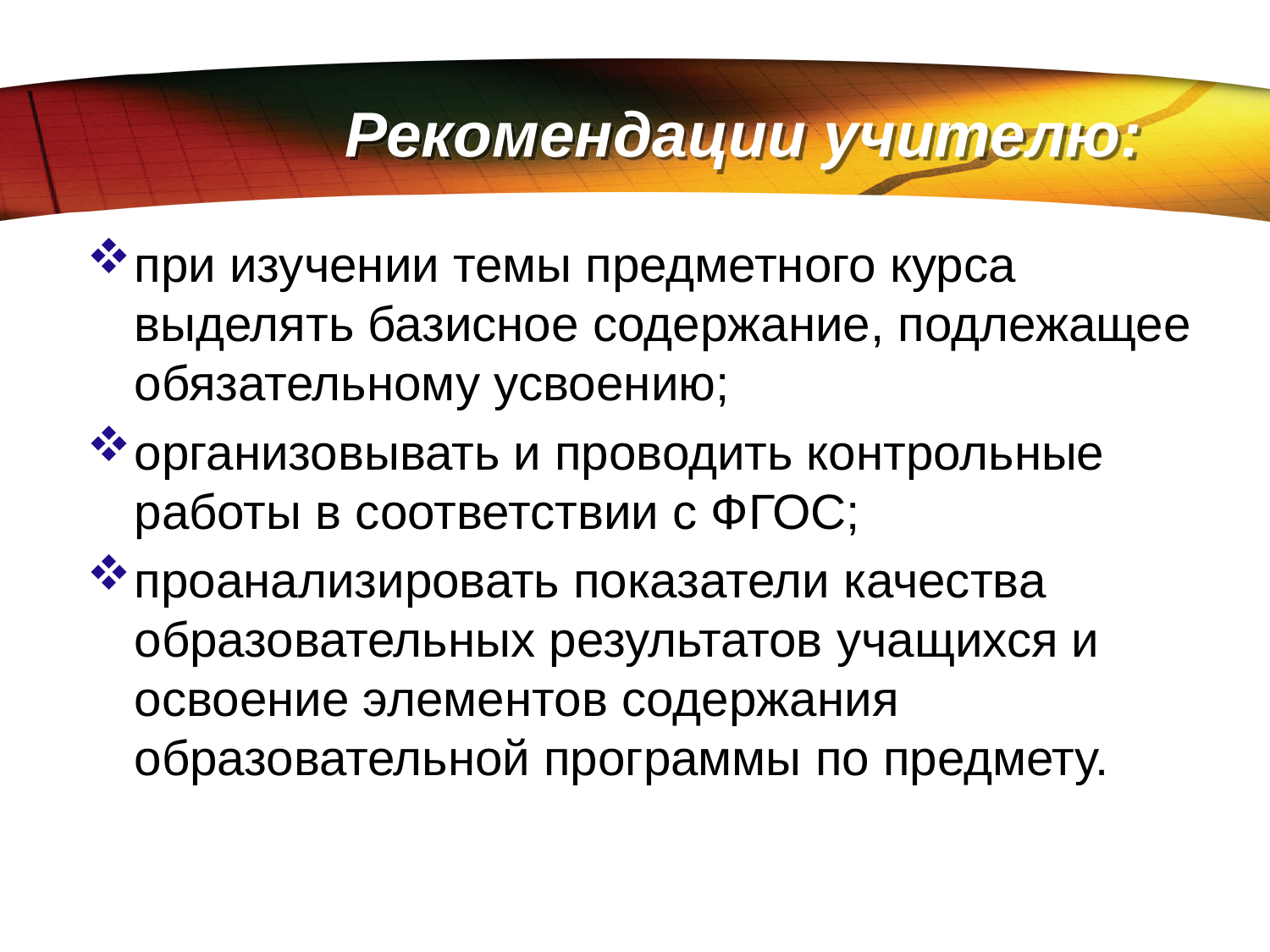

# Рекомендации учителю:
при изучении темы предметного курса выделять базисное содержание, подлежащее обязательному усвоению;
организовывать и проводить контрольные работы в соответствии с ФГОС;
проанализировать показатели качества образовательных результатов учащихся и освоение элементов содержания образовательной программы по предмету.